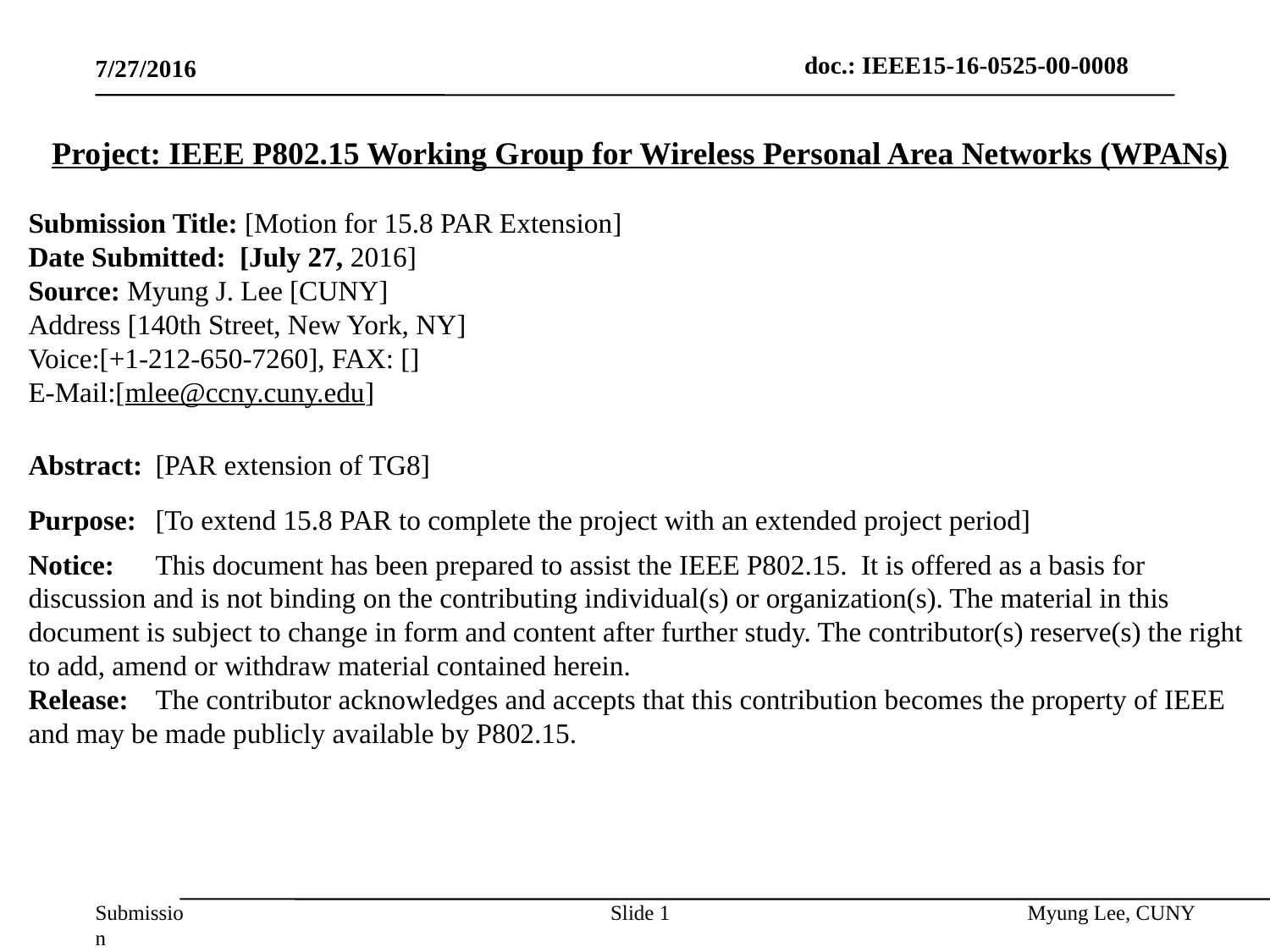

7/27/2016
Project: IEEE P802.15 Working Group for Wireless Personal Area Networks (WPANs)

Submission Title: [Motion for 15.8 PAR Extension]
Date Submitted:  [July 27, 2016]
Source: Myung J. Lee [CUNY]
Address [140th Street, New York, NY]
Voice:[+1-212-650-7260], FAX: []
E-Mail:[mlee@ccny.cuny.edu]

Abstract:	[PAR extension of TG8]
Purpose:	[To extend 15.8 PAR to complete the project with an extended project period]
Notice:	This document has been prepared to assist the IEEE P802.15.  It is offered as a basis for discussion and is not binding on the contributing individual(s) or organization(s). The material in this document is subject to change in form and content after further study. The contributor(s) reserve(s) the right to add, amend or withdraw material contained herein.
Release:	The contributor acknowledges and accepts that this contribution becomes the property of IEEE and may be made publicly available by P802.15.
Slide 1
Myung Lee, CUNY